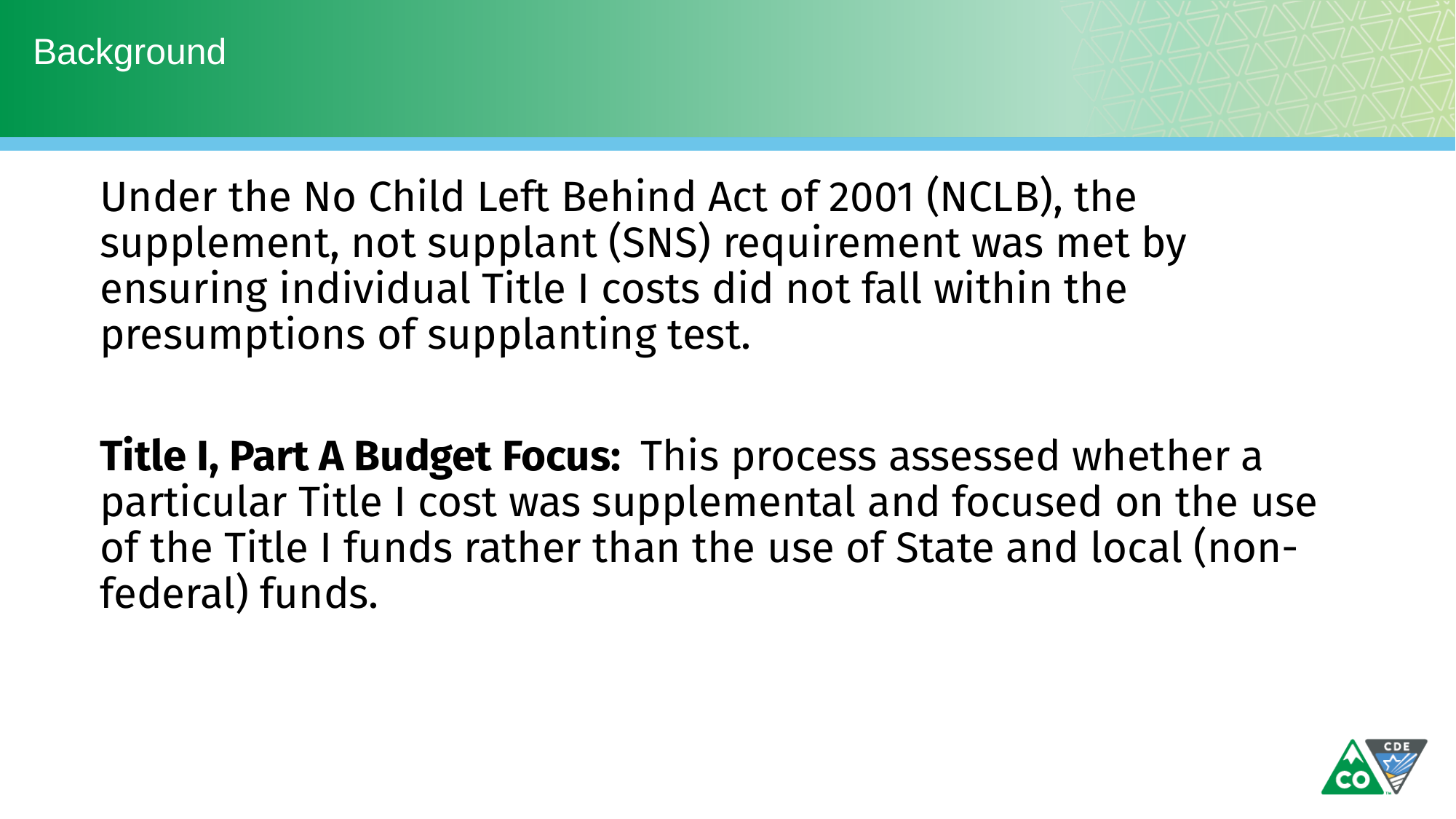

# Background
Under the No Child Left Behind Act of 2001 (NCLB), the supplement, not supplant (SNS) requirement was met by ensuring individual Title I costs did not fall within the presumptions of supplanting test.

Title I, Part A Budget Focus:  This process assessed whether a particular Title I cost was supplemental and focused on the use of the Title I funds rather than the use of State and local (non-federal) funds.